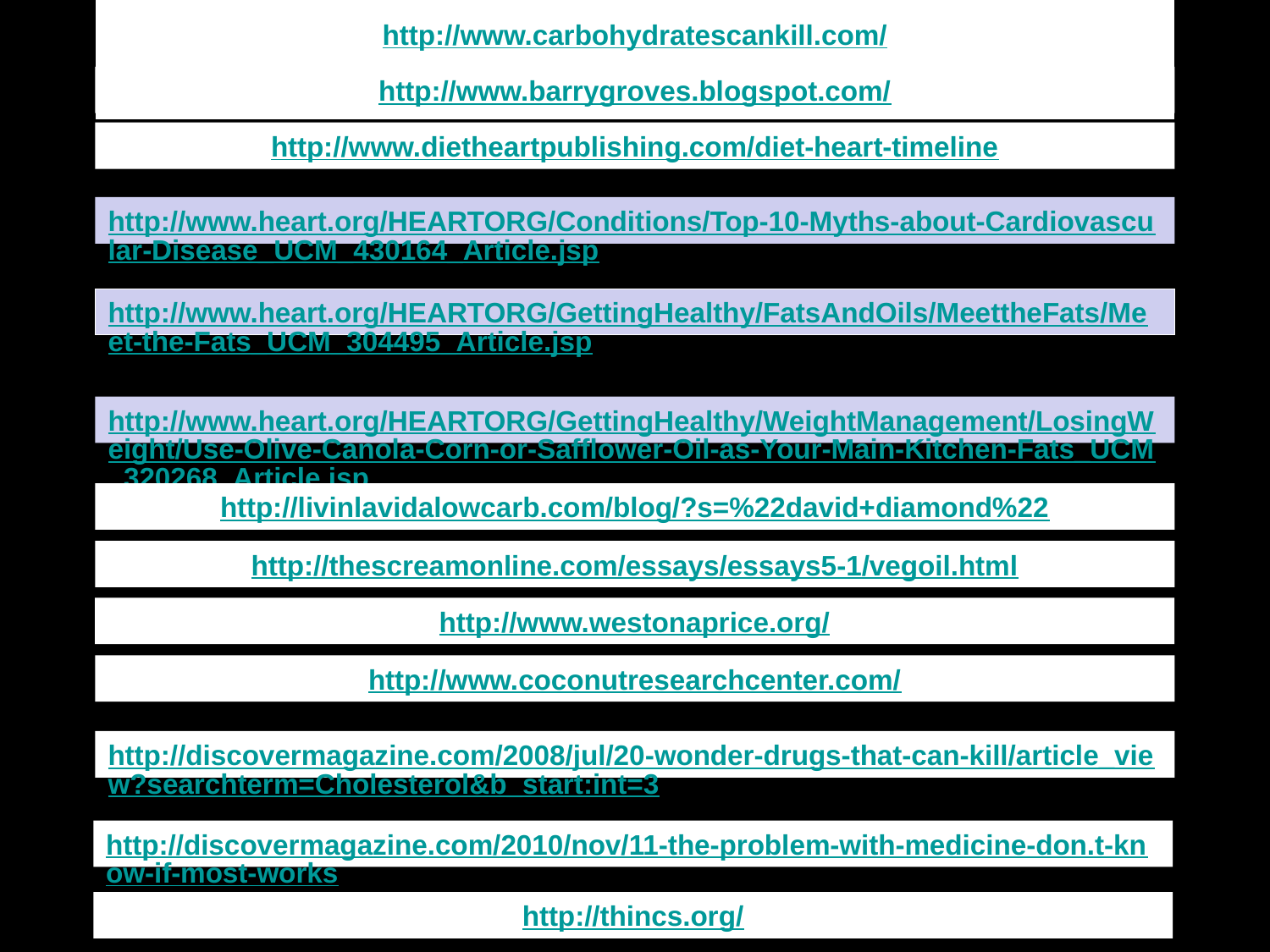

# http://www.carbohydratescankill.com/
http://www.barrygroves.blogspot.com/
http://www.dietheartpublishing.com/diet-heart-timeline
http://www.heart.org/HEARTORG/Conditions/Top-10-Myths-about-Cardiovascular-Disease_UCM_430164_Article.jsp
http://www.heart.org/HEARTORG/GettingHealthy/FatsAndOils/MeettheFats/Meet-the-Fats_UCM_304495_Article.jsp
http://www.heart.org/HEARTORG/GettingHealthy/WeightManagement/LosingWeight/Use-Olive-Canola-Corn-or-Safflower-Oil-as-Your-Main-Kitchen-Fats_UCM_320268_Article.jsp
http://livinlavidalowcarb.com/blog/?s=%22david+diamond%22
http://thescreamonline.com/essays/essays5-1/vegoil.html
http://www.westonaprice.org/
http://www.coconutresearchcenter.com/
http://discovermagazine.com/2008/jul/20-wonder-drugs-that-can-kill/article_view?searchterm=Cholesterol&b_start:int=3
http://discovermagazine.com/2010/nov/11-the-problem-with-medicine-don.t-know-if-most-works
http://thincs.org/